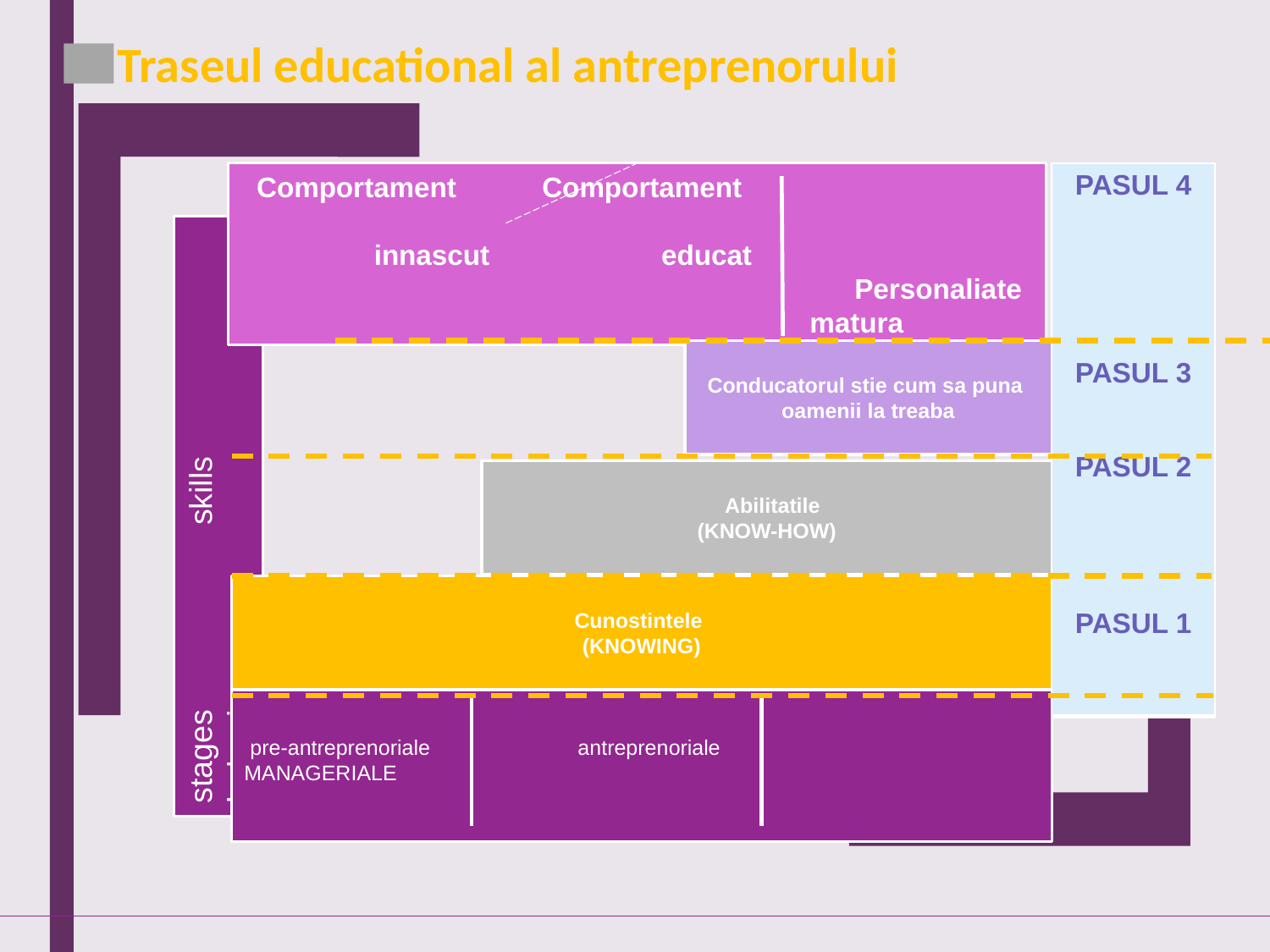

Traseul educational al antreprenorului

  Comportament           Comportament

                 innascut                      educat
				             Personaliate
                                                        matura
| PASUL 4 PASUL 3 PASUL 2 PASUL 1 |
| --- |

Conducatorul stie cum sa puna  oamenii la treaba

  Abilitatile
(KNOW-HOW)

stages	                 skills                  behavious

Cunostintele
(KNOWING)

 pre-antreprenoriale                         antreprenoriale                               MANAGERIALE